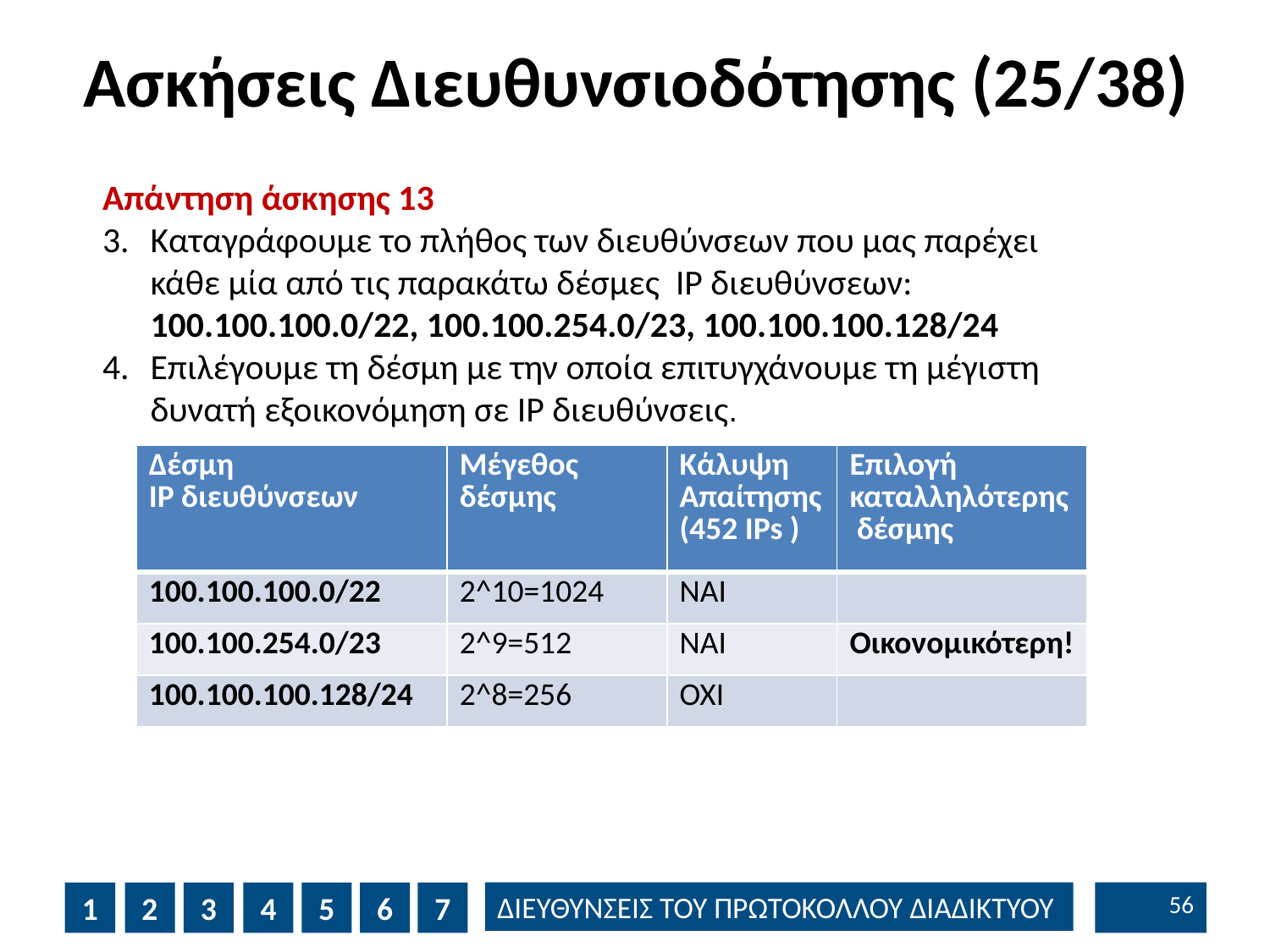

# Ασκήσεις Διευθυνσιοδότησης (25/38)
Απάντηση άσκησης 13
Καταγράφουμε το πλήθος των διευθύνσεων που μας παρέχει κάθε μία από τις παρακάτω δέσμες  ΙΡ διευθύνσεων:  100.100.100.0/22, 100.100.254.0/23, 100.100.100.128/24
Επιλέγουμε τη δέσμη με την οποία επιτυγχάνουμε τη μέγιστη δυνατή εξοικονόμηση σε ΙΡ διευθύνσεις.
| Δέσμη ΙΡ διευθύνσεων | Μέγεθος δέσμης | Κάλυψη Απαίτησης (452 IPs ) | Επιλογή καταλληλότερης δέσμης |
| --- | --- | --- | --- |
| 100.100.100.0/22 | 2^10=1024 | NAI |  |
| 100.100.254.0/23 | 2^9=512 | NAI | Οικονομικότερη! |
| 100.100.100.128/24 | 2^8=256 | OXI |  |
56
1
2
3
4
5
6
7